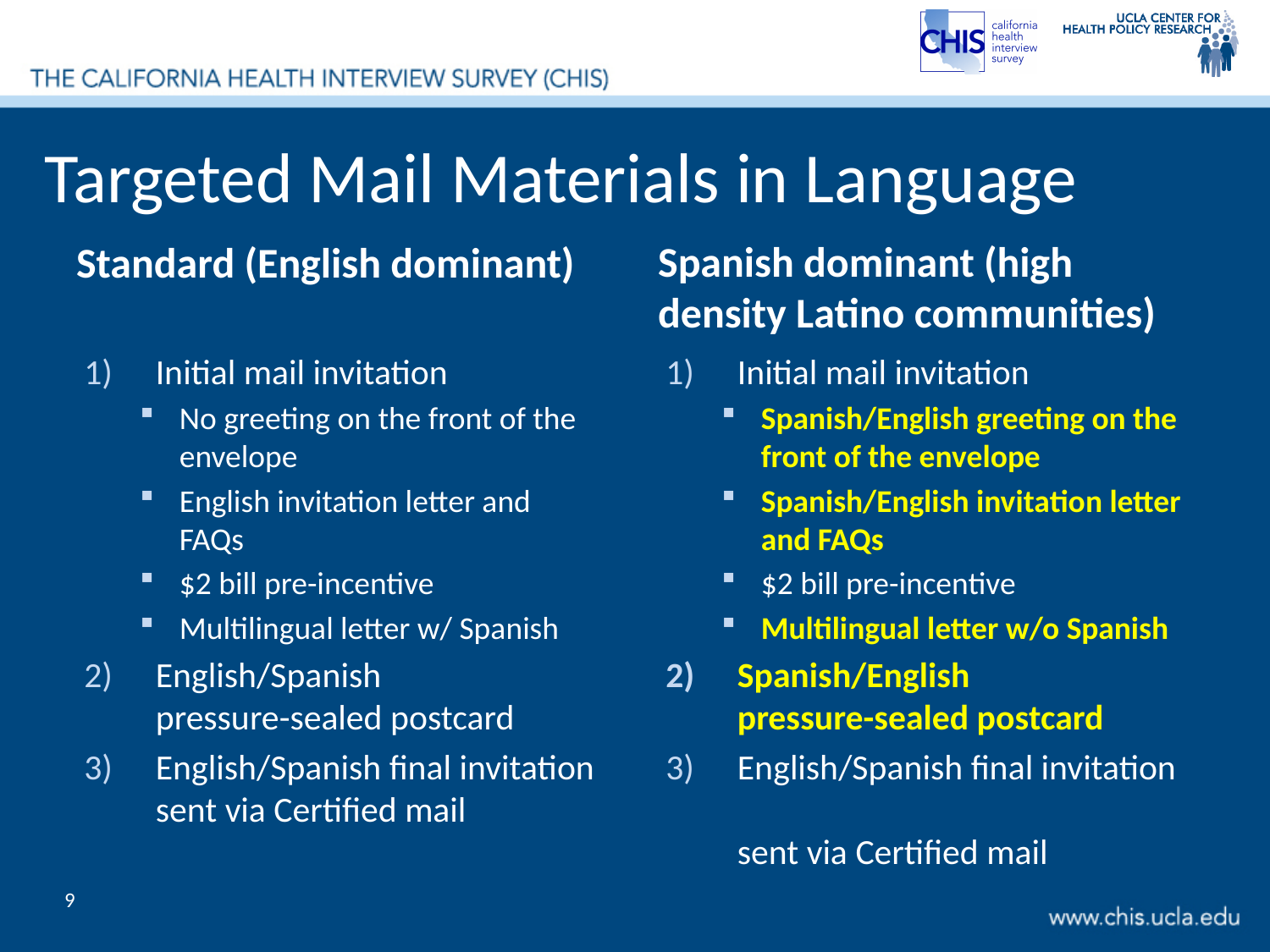

# Targeted Mail Materials in Language
Standard (English dominant)
Spanish dominant (high density Latino communities)
Initial mail invitation
No greeting on the front of the envelope
English invitation letter and FAQs
$2 bill pre-incentive
Multilingual letter w/ Spanish
English/Spanish
pressure-sealed postcard
English/Spanish final invitation sent via Certified mail

Initial mail invitation
Spanish/English greeting on the front of the envelope
Spanish/English invitation letter and FAQs
$2 bill pre-incentive
Multilingual letter w/o Spanish
Spanish/English
pressure-sealed postcard
English/Spanish final invitation
sent via Certified mail

9